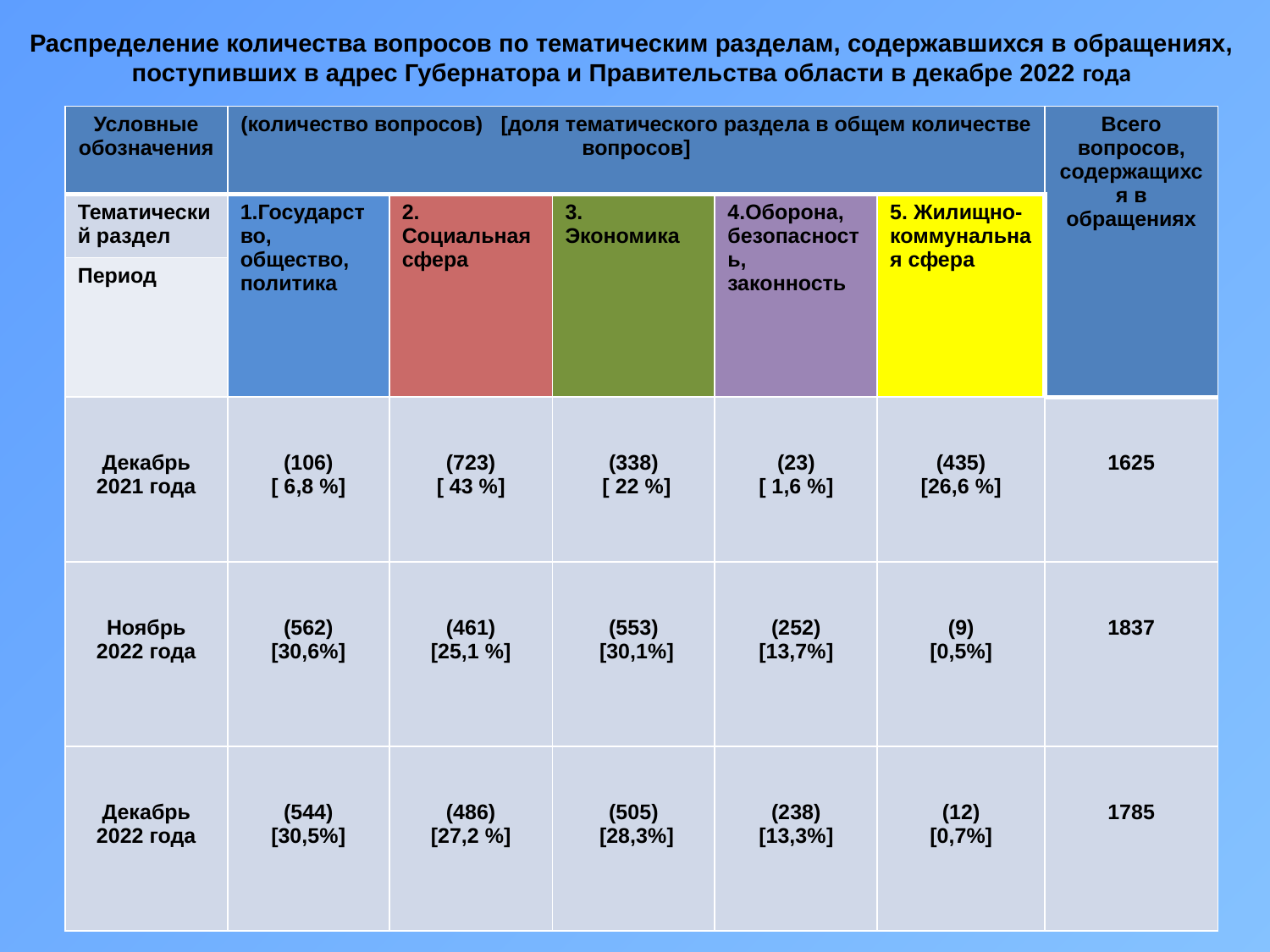

Распределение количества вопросов по тематическим разделам, содержавшихся в обращениях, поступивших в адрес Губернатора и Правительства области в декабре 2022 года

| Условные обозначения | (количество вопросов) [доля тематического раздела в общем количестве вопросов] |  |  |  |  | Всего вопросов, содержащихся в обращениях |
| --- | --- | --- | --- | --- | --- | --- |
| Тематический раздел | 1.Государство, общество, политика | 2. Социальная сфера | 3. Экономика | 4.Оборона, безопасность, законность | 5. Жилищно-коммунальная сфера |  |
| Период |  |  |  |  |  |  |
| Декабрь 2021 года | (106) [ 6,8 %] | (723) [ 43 %] | (338) [ 22 %] | (23) [ 1,6 %] | (435) [26,6 %] | 1625 |
| Ноябрь 2022 года | (562) [30,6%] | (461) [25,1 %] | (553) [30,1%] | (252) [13,7%] | (9) [0,5%] | 1837 |
| Декабрь 2022 года | (544) [30,5%] | (486) [27,2 %] | (505) [28,3%] | (238) [13,3%] | (12) [0,7%] | 1785 |